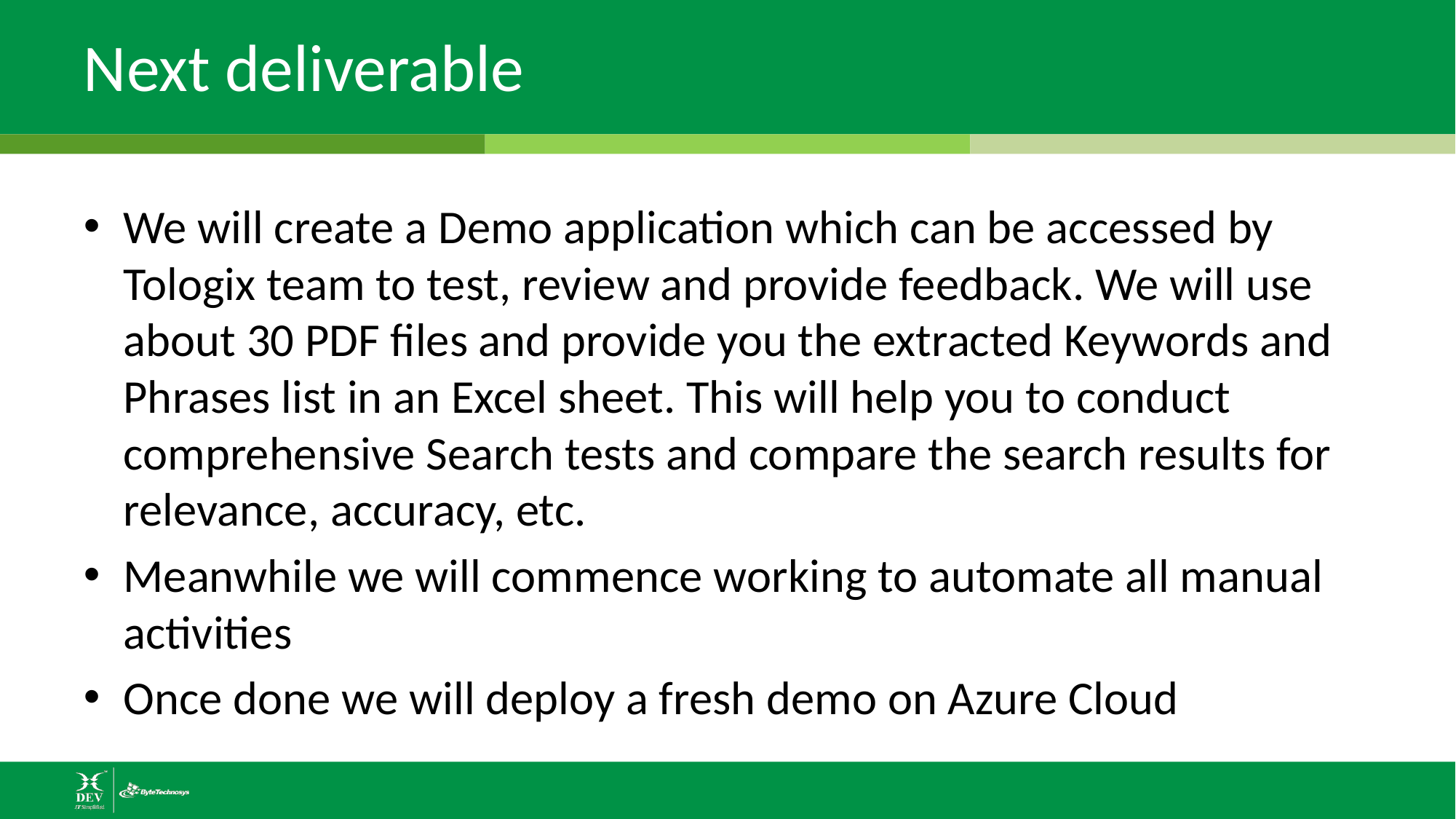

# Next deliverable
We will create a Demo application which can be accessed by Tologix team to test, review and provide feedback. We will use about 30 PDF files and provide you the extracted Keywords and Phrases list in an Excel sheet. This will help you to conduct comprehensive Search tests and compare the search results for relevance, accuracy, etc.
Meanwhile we will commence working to automate all manual activities
Once done we will deploy a fresh demo on Azure Cloud